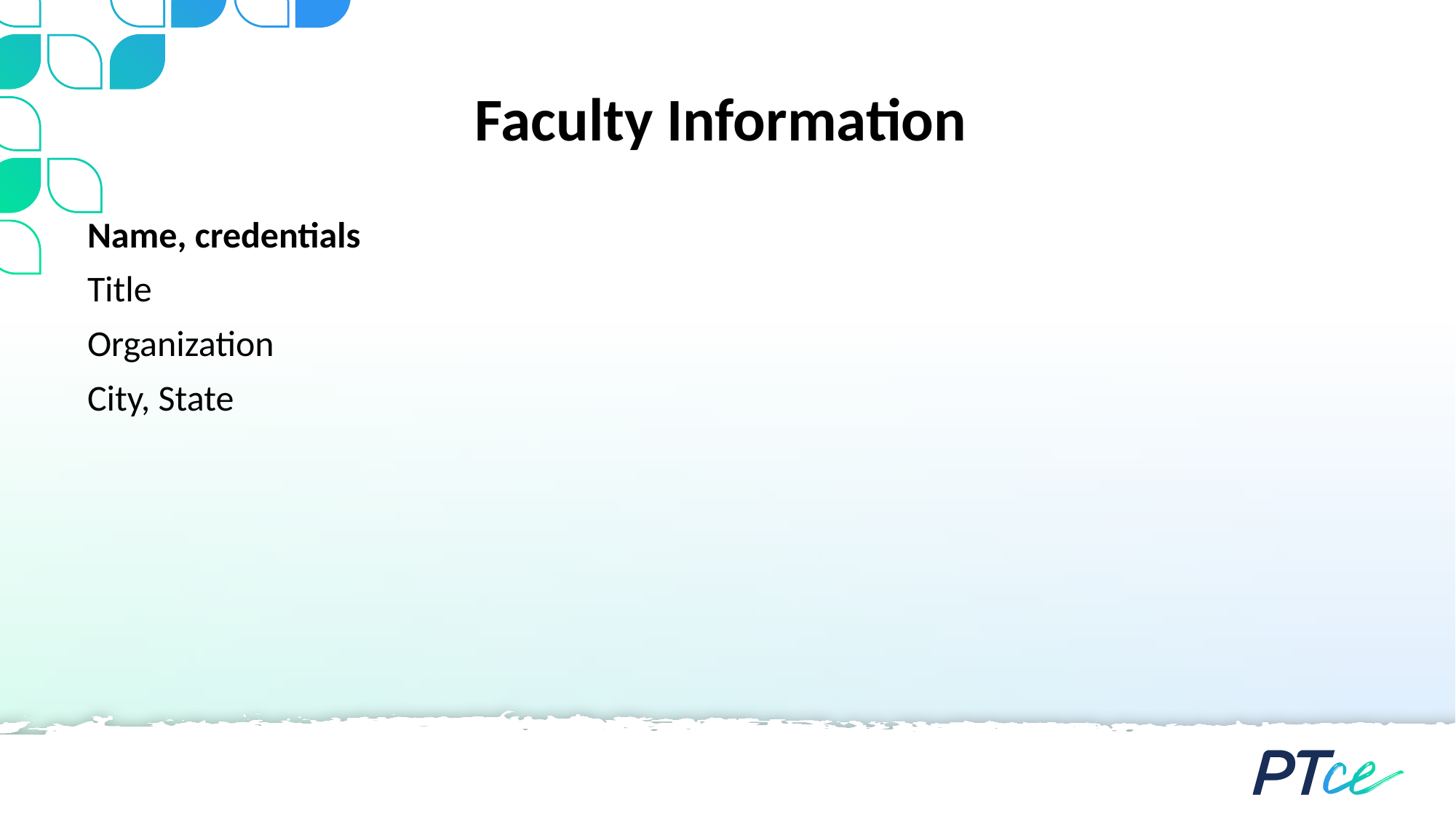

# Faculty Information
Name, credentials
Title
Organization
City, State